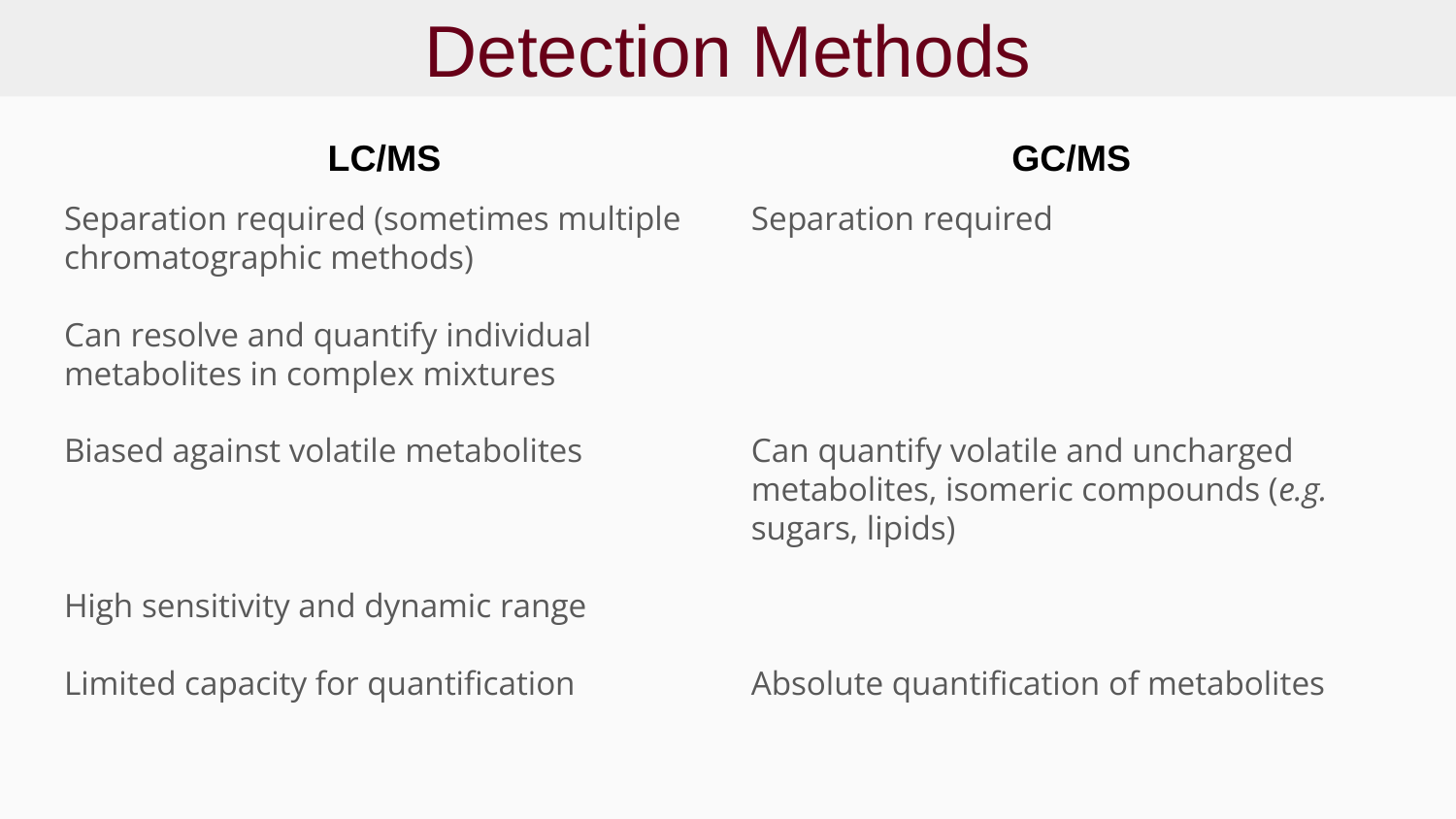

# Detection Methods
LC/MS
GC/MS
Separation required (sometimes multiple chromatographic methods)

Can resolve and quantify individual metabolites in complex mixtures
Biased against volatile metabolites

High sensitivity and dynamic range

Limited capacity for quantification
Separation required

Can quantify volatile and uncharged metabolites, isomeric compounds (e.g. sugars, lipids)

Absolute quantification of metabolites